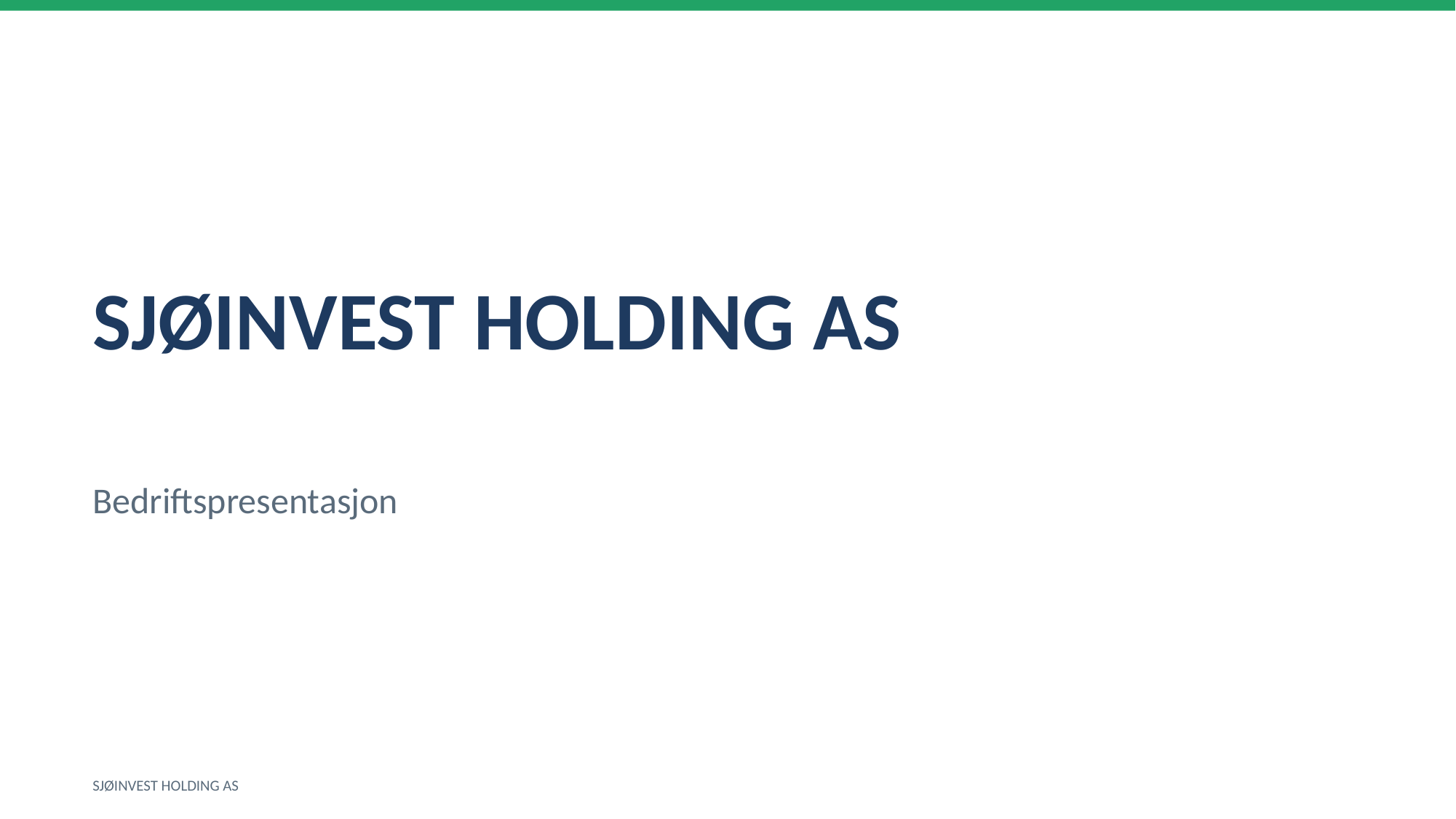

SJØINVEST HOLDING AS
Bedriftspresentasjon
SJØINVEST HOLDING AS